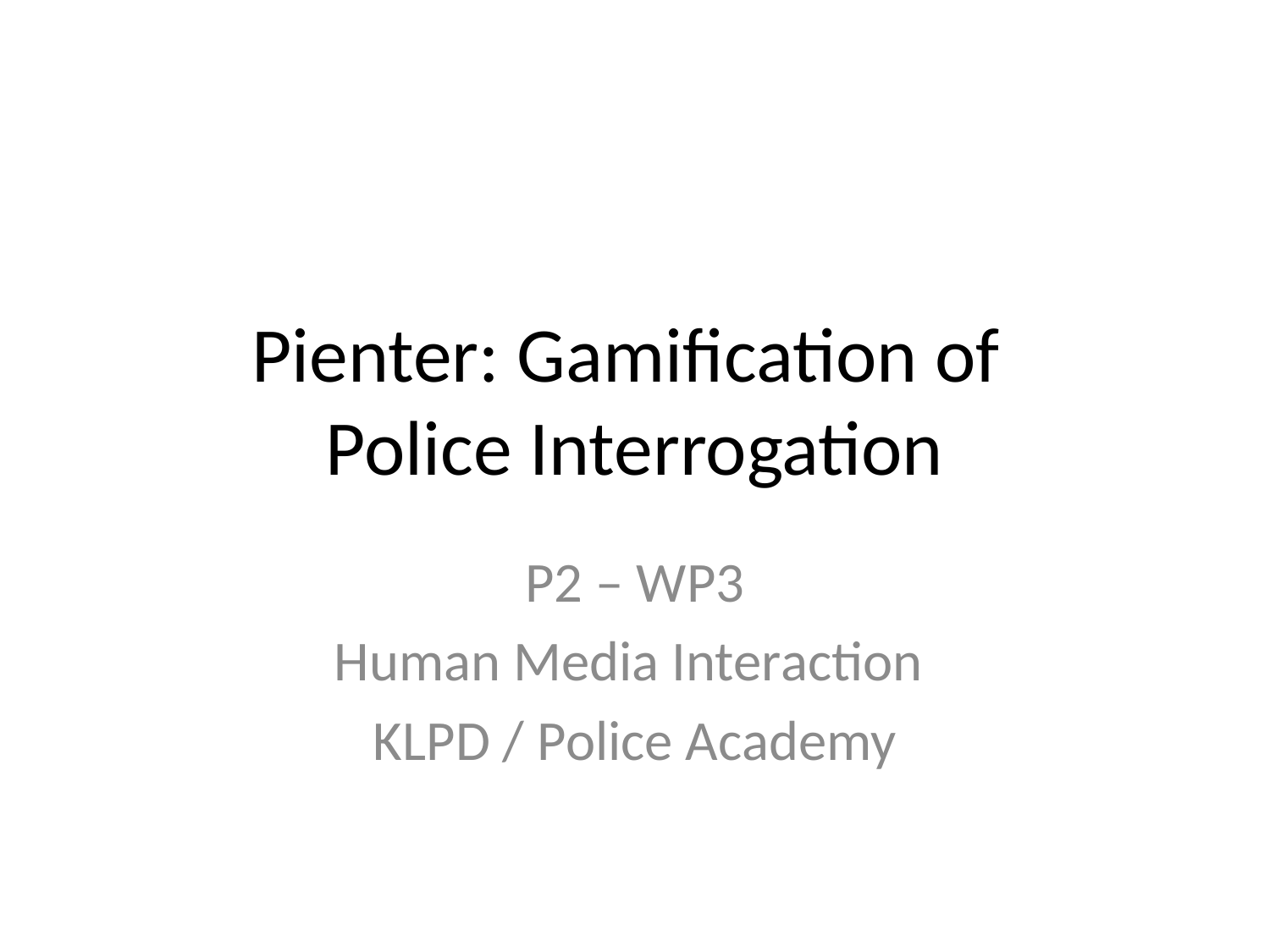

# Pienter: Gamification of Police Interrogation
P2 – WP3
Human Media Interaction
KLPD / Police Academy